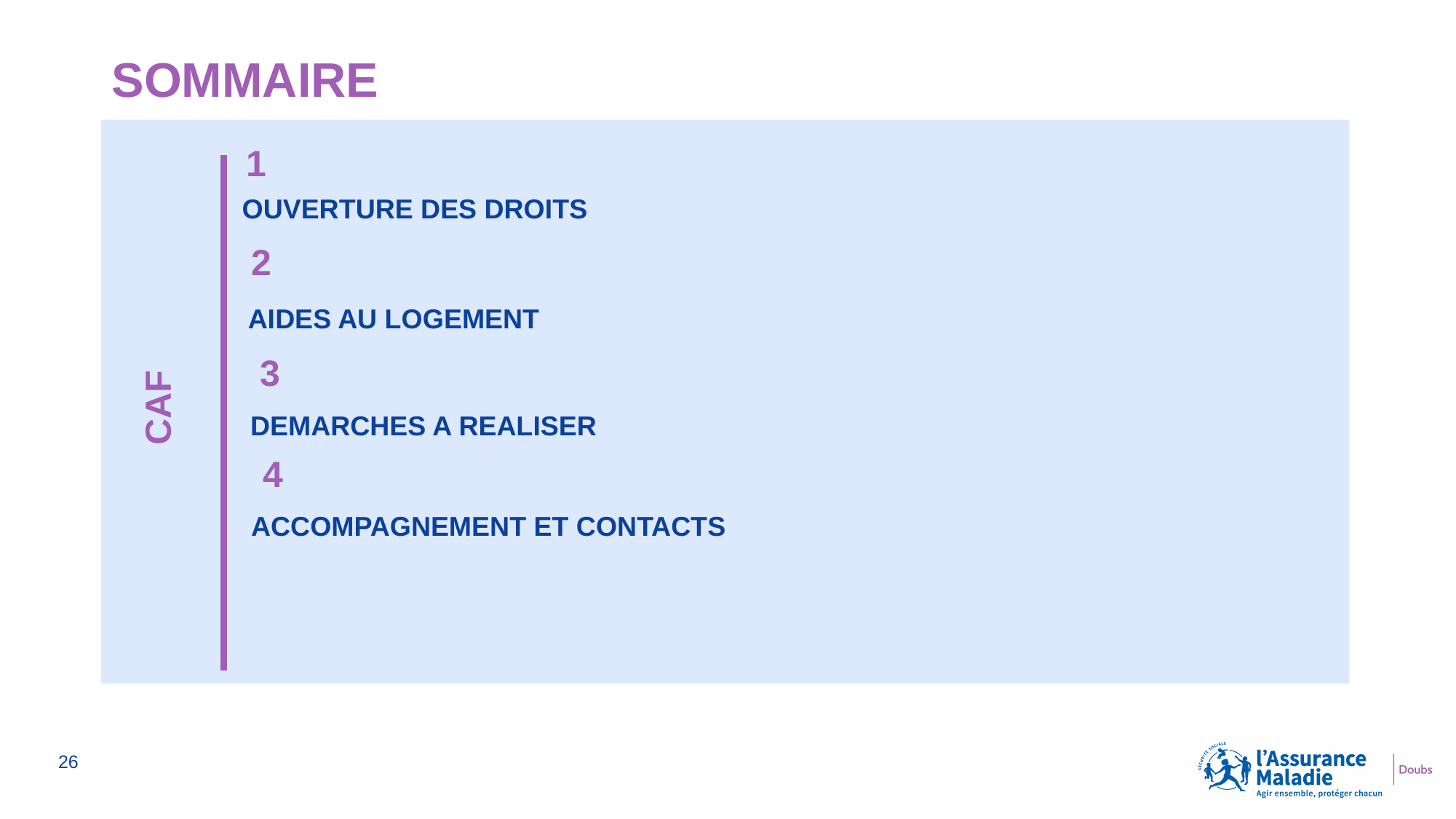

SOMMAIRE

1
OUVERTURE DES DROITS
2
CAF
AIDES AU LOGEMENT
3
DEMARCHES A REALISER
4
ACCOMPAGNEMENT ET CONTACTS
26